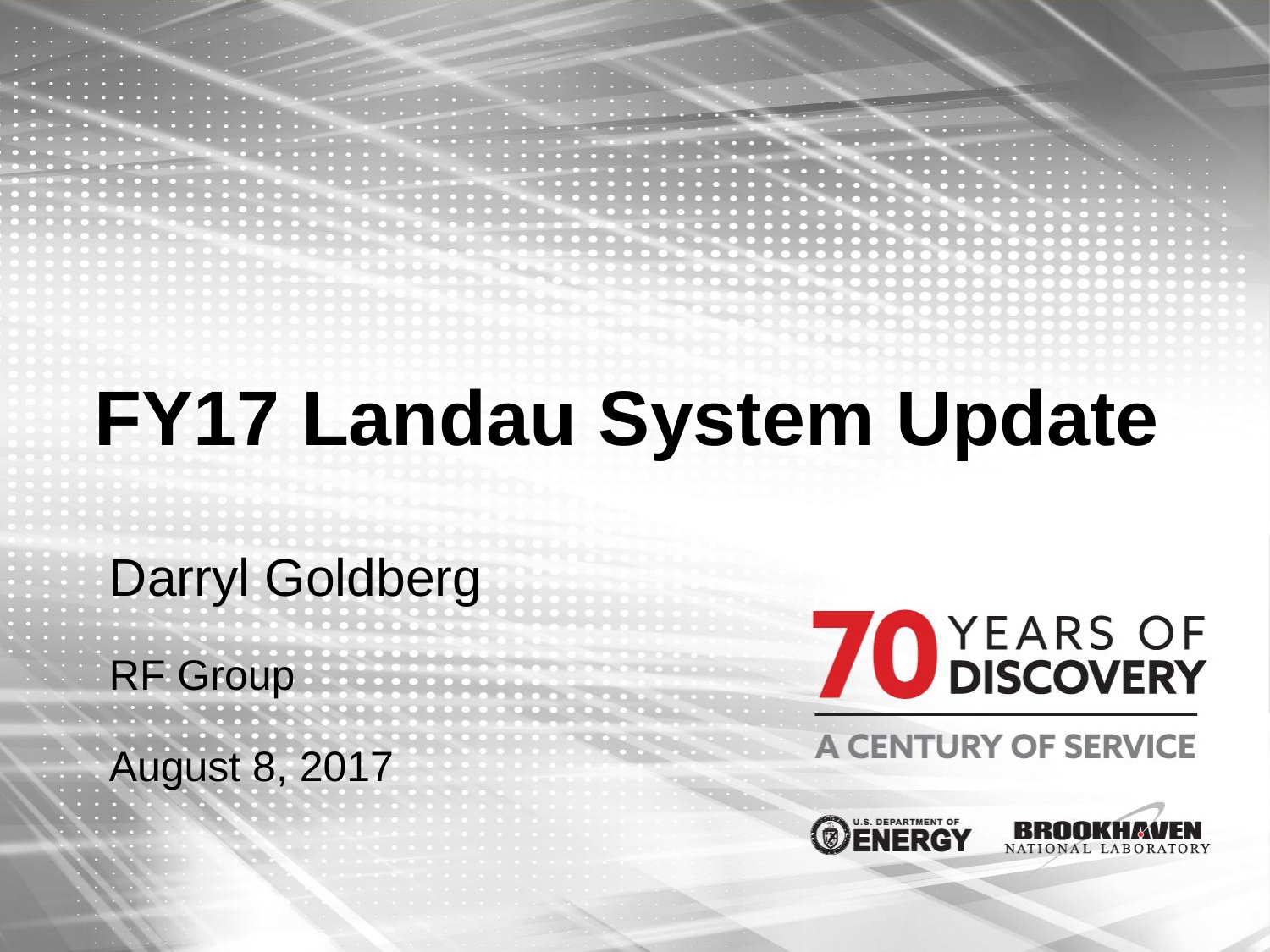

# FY17 Landau System Update
Darryl Goldberg

RF Group

August 8, 2017